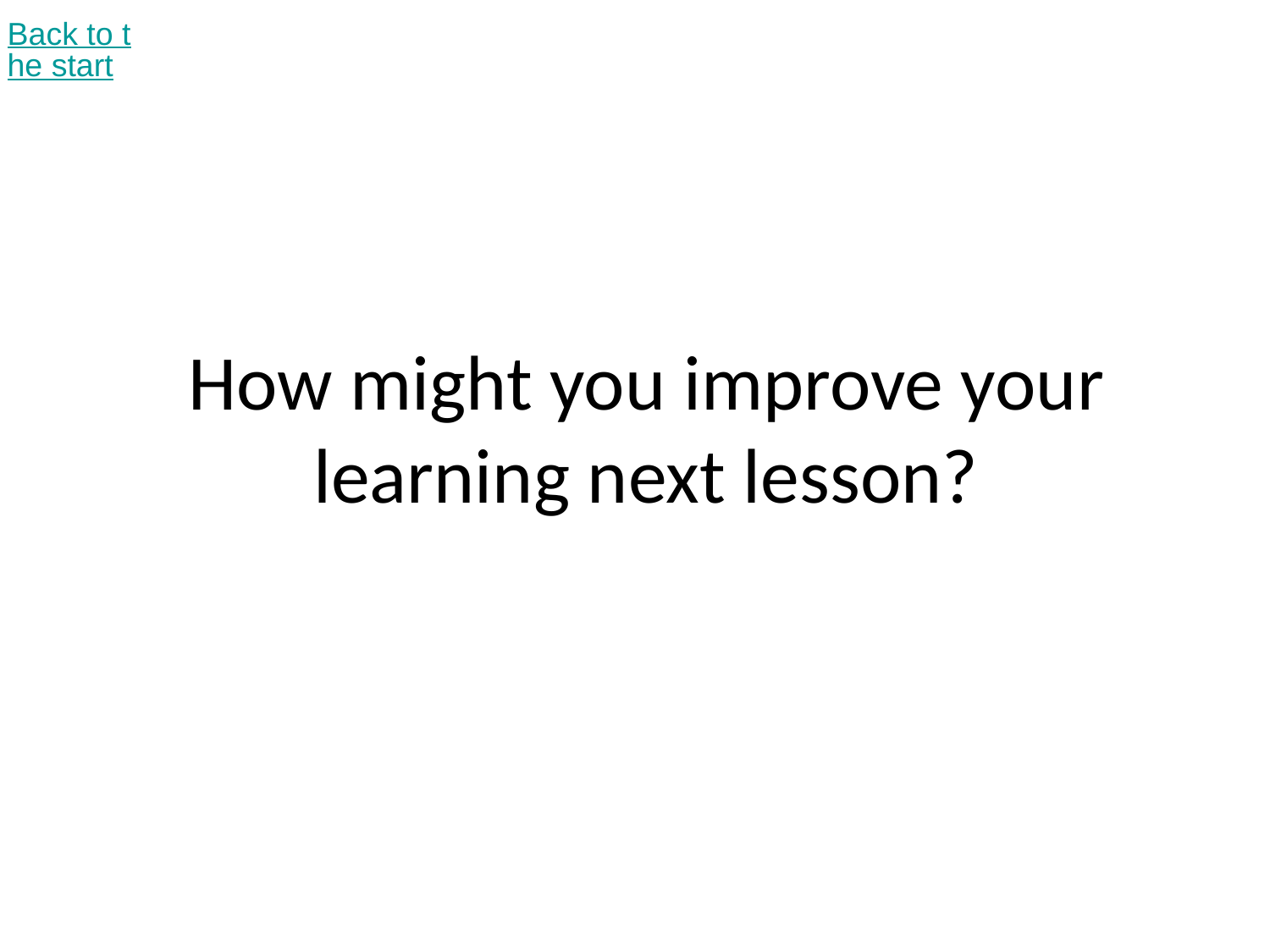

Back to the start
# How might you improve your learning next lesson?